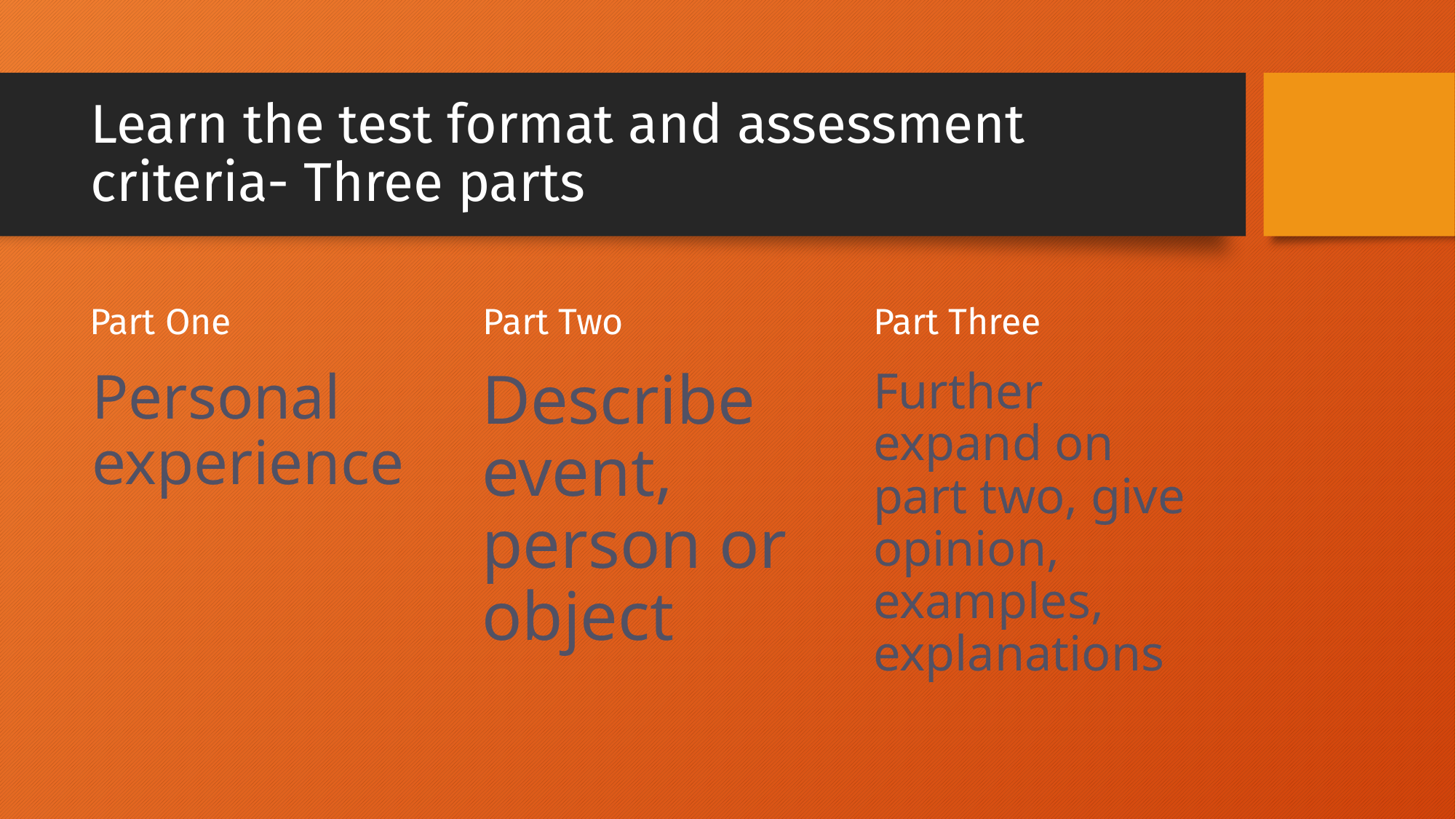

# Learn the test format and assessment criteria- Three parts
Part One
Part Two
Part Three
Personal experience

Describe event, person or object
Further expand on part two, give opinion, examples, explanations